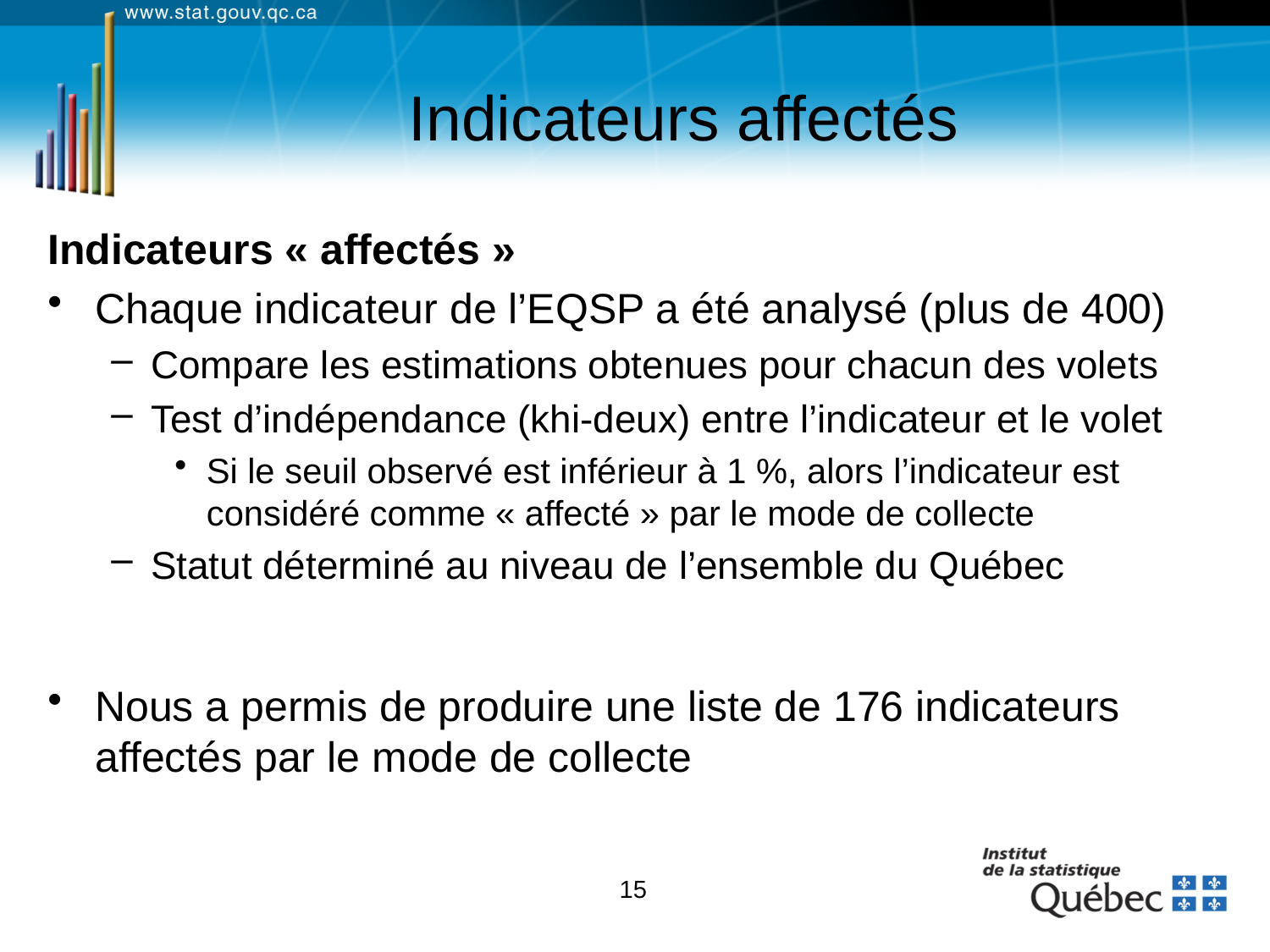

# Indicateurs affectés
Indicateurs « affectés »
Chaque indicateur de l’EQSP a été analysé (plus de 400)
Compare les estimations obtenues pour chacun des volets
Test d’indépendance (khi-deux) entre l’indicateur et le volet
Si le seuil observé est inférieur à 1 %, alors l’indicateur est          considéré comme « affecté » par le mode de collecte
Statut déterminé au niveau de l’ensemble du Québec

Nous a permis de produire une liste de 176 indicateurs affectés par le mode de collecte

15